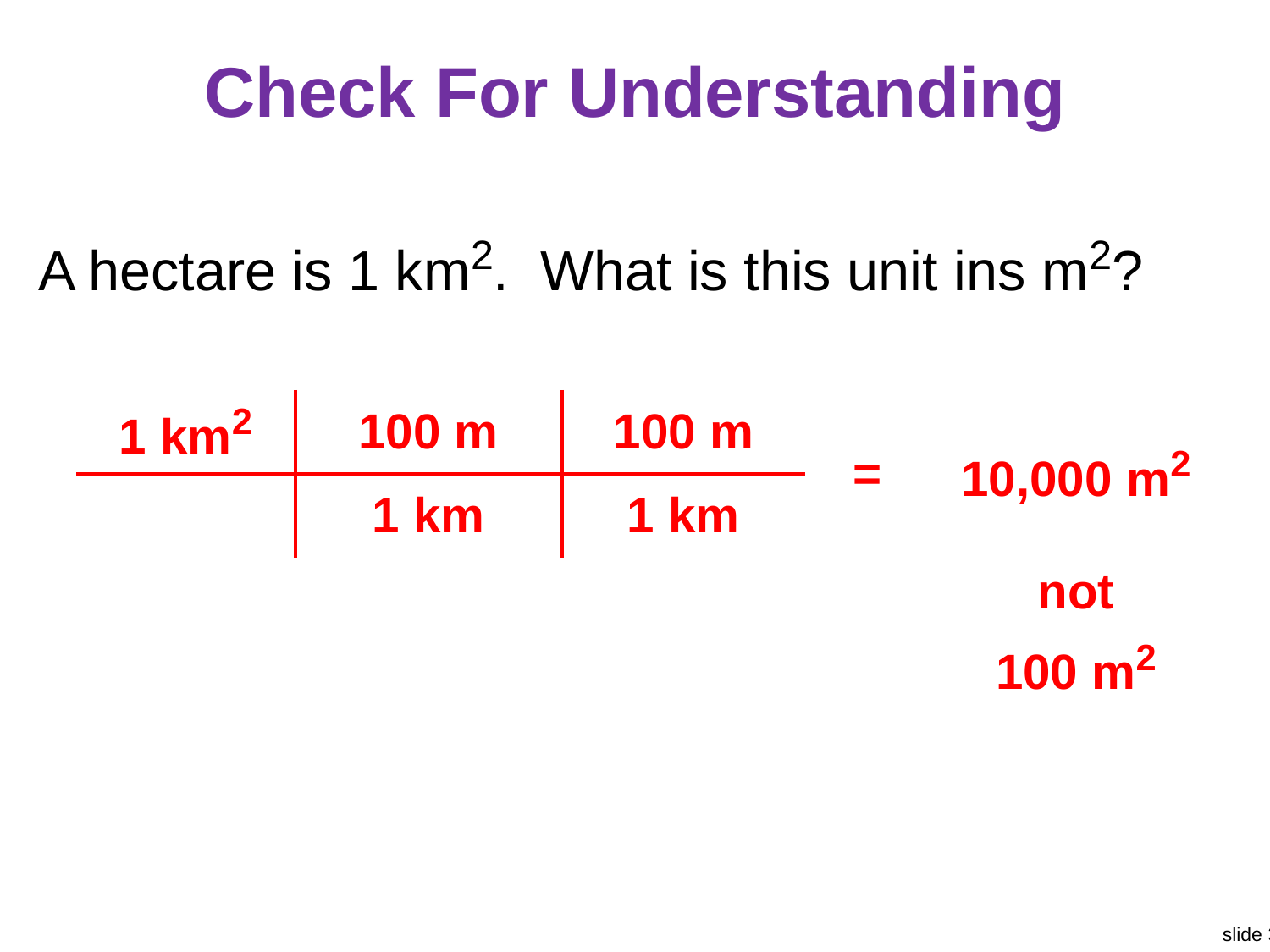

# Check For Understanding
A hectare is 1 km2.  What is this unit ins m2?
| 1 km2 | 100 m | 100 m | = | 10,000 m2 |
| --- | --- | --- | --- | --- |
|  | 1 km | 1 km |  |  |
|  |  |  |  | not |
|  |  |  |  | 100 m2 |